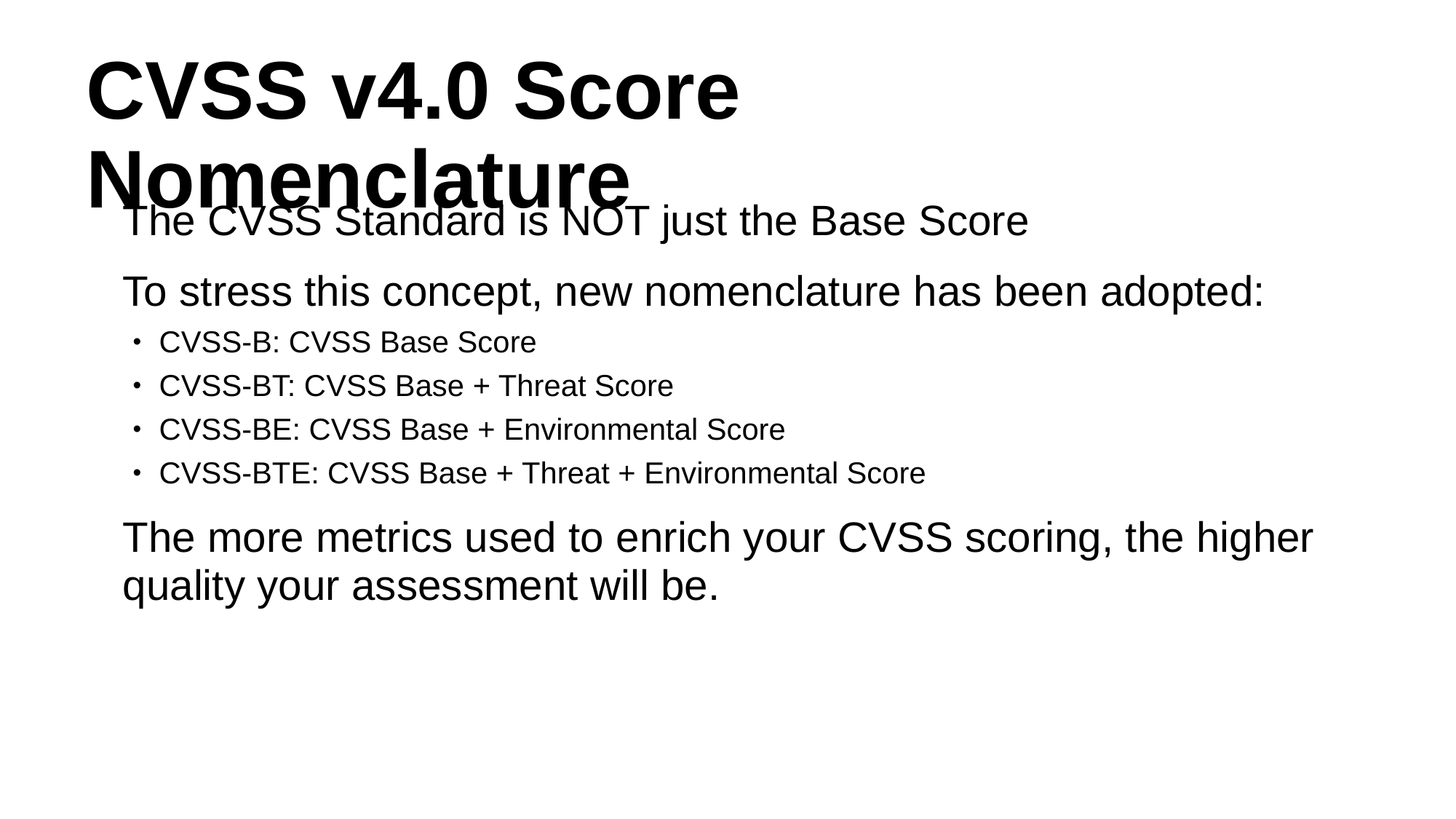

CVSS v4.0 Score Nomenclature
The CVSS Standard is NOT just the Base Score
To stress this concept, new nomenclature has been adopted:
CVSS-B: CVSS Base Score
CVSS-BT: CVSS Base + Threat Score
CVSS-BE: CVSS Base + Environmental Score
CVSS-BTE: CVSS Base + Threat + Environmental Score
The more metrics used to enrich your CVSS scoring, the higher quality your assessment will be.